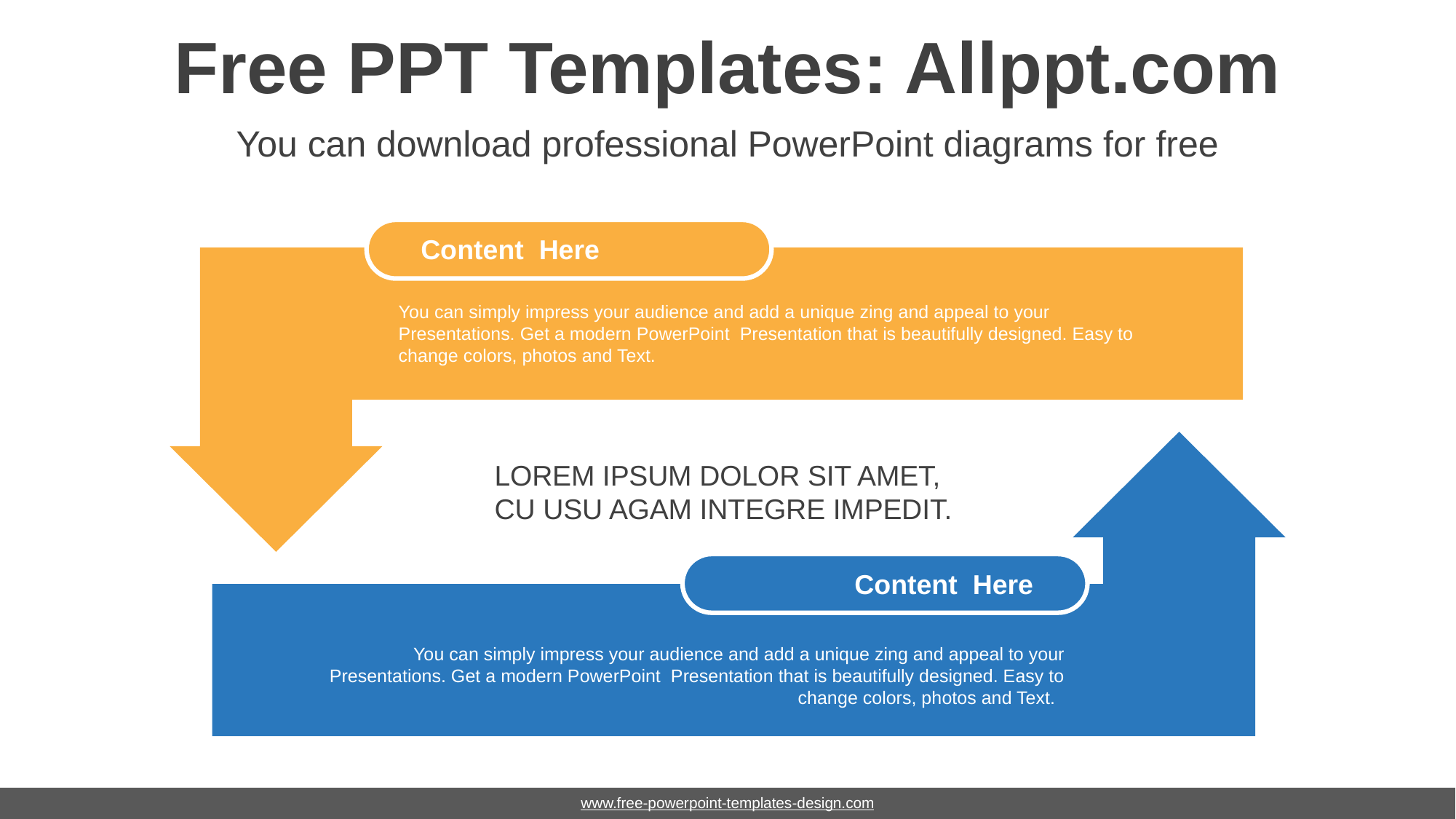

# Free PPT Templates: Allppt.com
You can download professional PowerPoint diagrams for free

Content  Here

You can simply impress your audience and add a unique zing and appeal to your Presentations. Get a modern PowerPoint  Presentation that is beautifully designed. Easy to change colors, photos and Text.

LOREM IPSUM DOLOR SIT AMET, CU USU AGAM INTEGRE IMPEDIT.

Content  Here
You can simply impress your audience and add a unique zing and appeal to your Presentations. Get a modern PowerPoint  Presentation that is beautifully designed. Easy to change colors, photos and Text.
www.free-powerpoint-templates-design.com